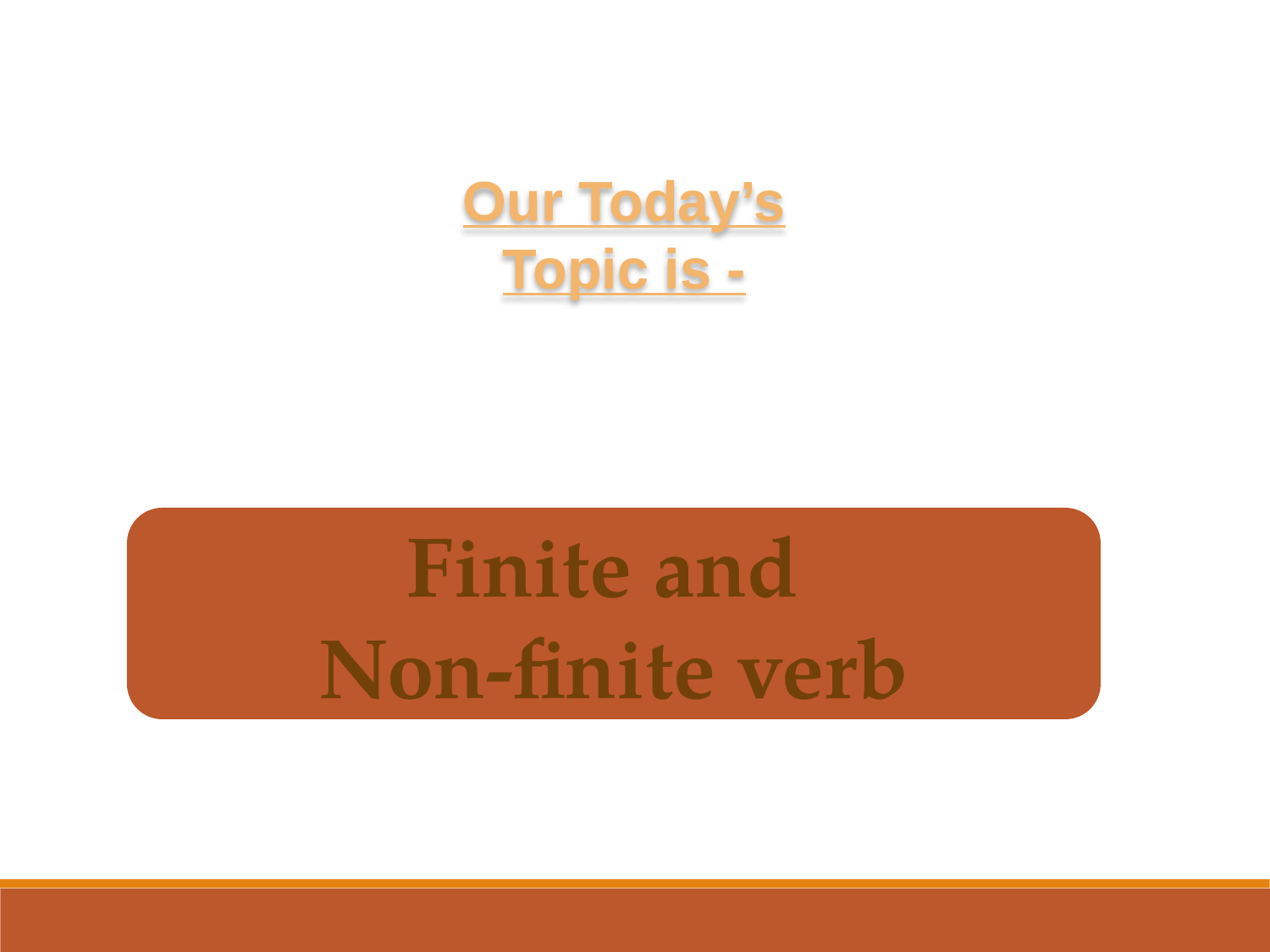

Our Today’s Topic is -
Finite and
Non-finite verb